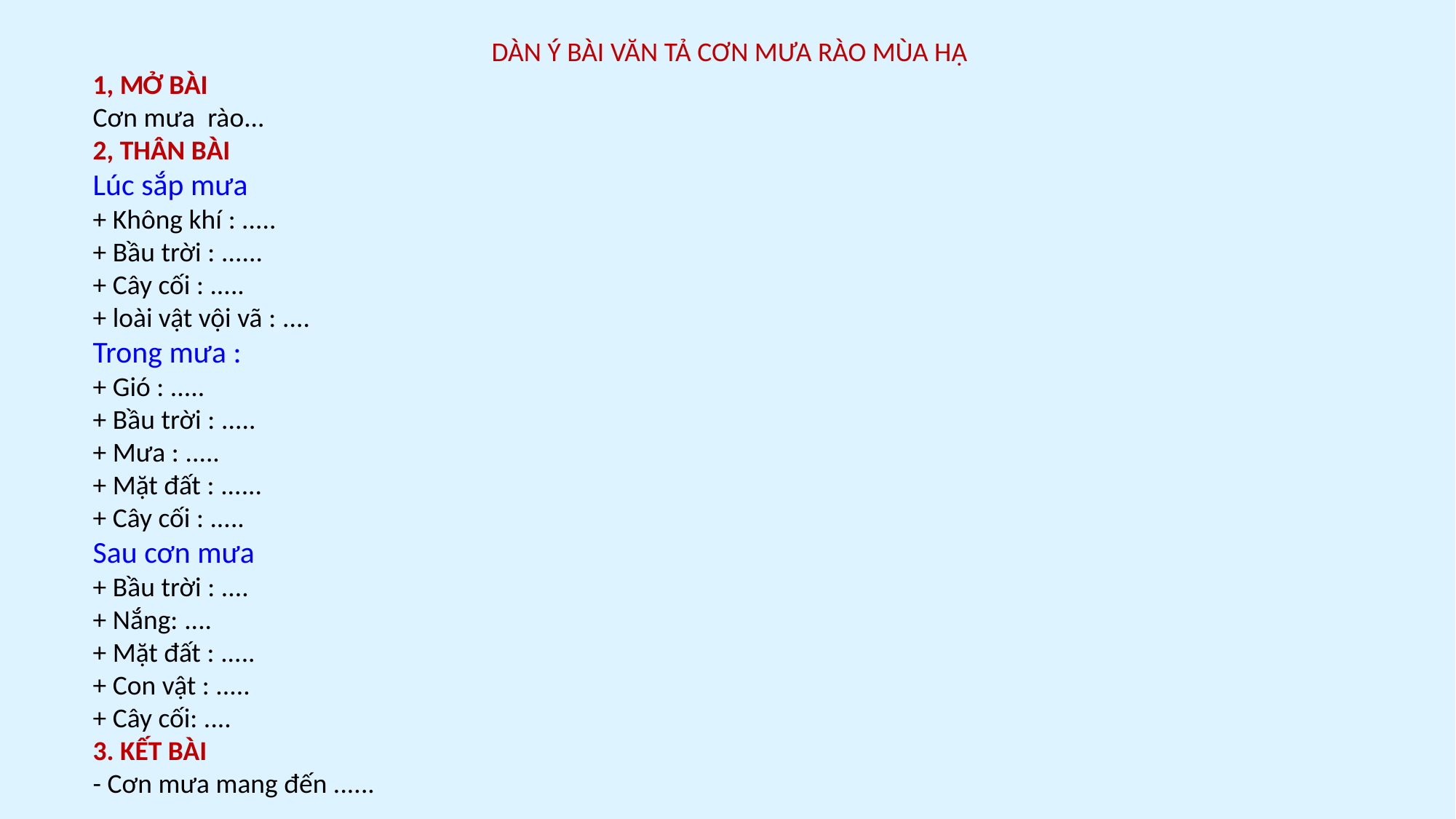

DÀN Ý BÀI VĂN TẢ CƠN MƯA RÀO MÙA HẠ
1, MỞ BÀI
Cơn mưa  rào...
2, THÂN BÀI
Lúc sắp mưa
+ Không khí : .....
+ Bầu trời : ......
+ Cây cối : .....
+ loài vật vội vã : ....
Trong mưa :
+ Gió : .....
+ Bầu trời : .....
+ Mưa : .....
+ Mặt đất : ......
+ Cây cối : .....
Sau cơn mưa
+ Bầu trời : ....
+ Nắng: ....
+ Mặt đất : .....
+ Con vật : .....
+ Cây cối: ....
3. KẾT BÀI
- Cơn mưa mang đến ......